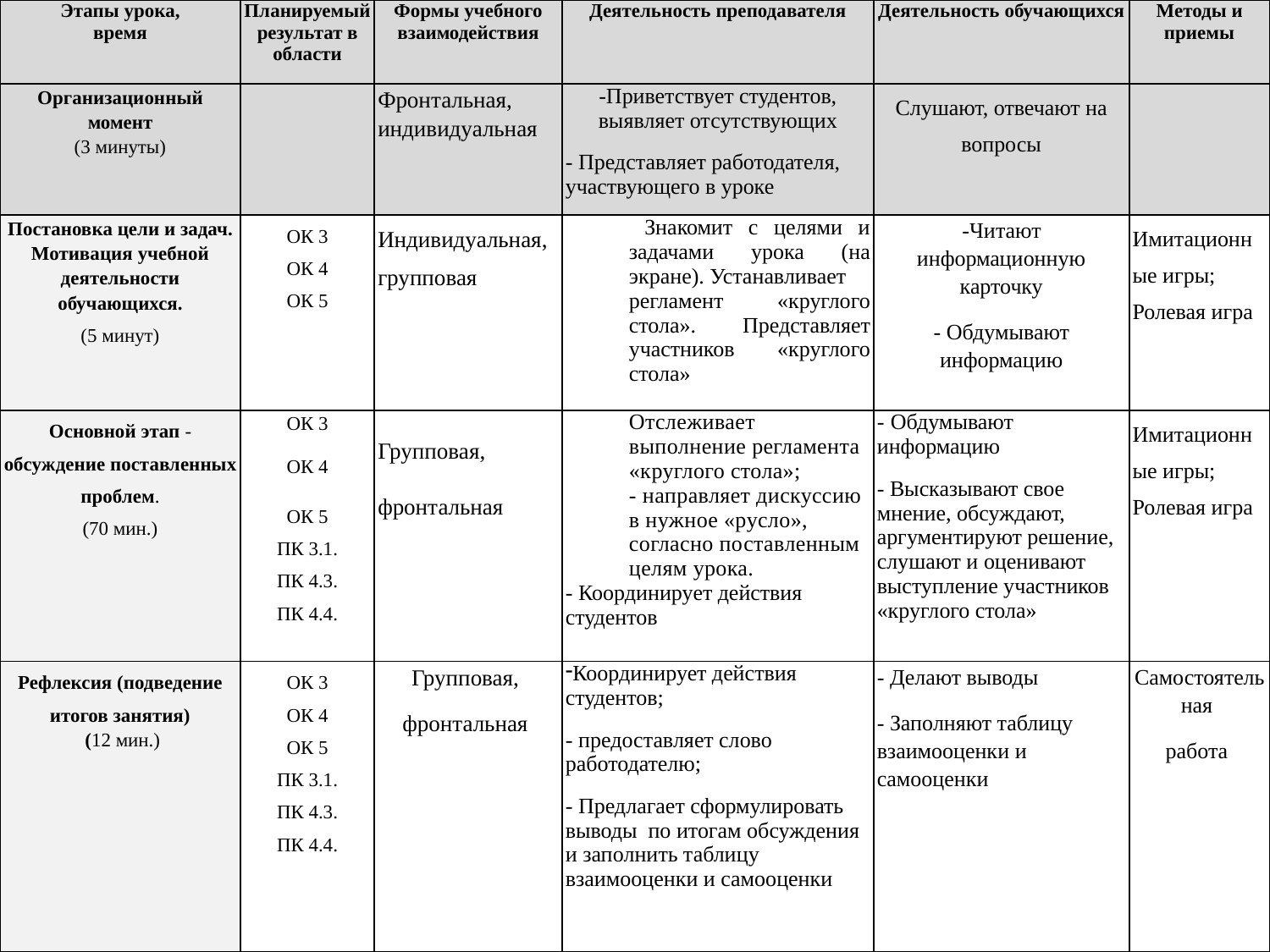

| Этапы урока, время | Планируемый результат в области | Формы учебного взаимодействия | Деятельность преподавателя | Деятельность обучающихся | Методы и приемы |
| --- | --- | --- | --- | --- | --- |
| Организационный момент (3 минуты) |  | Фронтальная, индивидуальная | -Приветствует студентов, выявляет отсутствующих - Представляет работодателя, участвующего в уроке | Слушают, отвечают на вопросы |  |
| Постановка цели и задач. Мотивация учебной деятельности обучающихся. (5 минут) | ОК 3 ОК 4 ОК 5 | Индивидуальная, групповая | Знакомит с целями и задачами урока (на экране). Устанавливает регламент «круглого стола». Представляет участников «круглого стола» | -Читают информационную карточку - Обдумывают информацию | Имитационные игры; Ролевая игра |
| Основной этап - обсуждение поставленных проблем. (70 мин.) | ОК 3 ОК 4 ОК 5 ПК 3.1. ПК 4.3. ПК 4.4. | Групповая, фронтальная | Отслеживает выполнение регламента «круглого стола»; - направляет дискуссию в нужное «русло», согласно поставленным целям урока. - Координирует действия студентов | - Обдумывают информацию - Высказывают свое мнение, обсуждают, аргументируют решение, слушают и оценивают выступление участников «круглого стола» | Имитационные игры; Ролевая игра |
| Рефлексия (подведение итогов занятия) (12 мин.) | ОК 3 ОК 4 ОК 5 ПК 3.1. ПК 4.3. ПК 4.4. | Групповая, фронтальная | Координирует действия студентов; - предоставляет слово работодателю; - Предлагает сформулировать выводы по итогам обсуждения и заполнить таблицу взаимооценки и самооценки | - Делают выводы - Заполняют таблицу взаимооценки и самооценки | Самостоятельная работа |